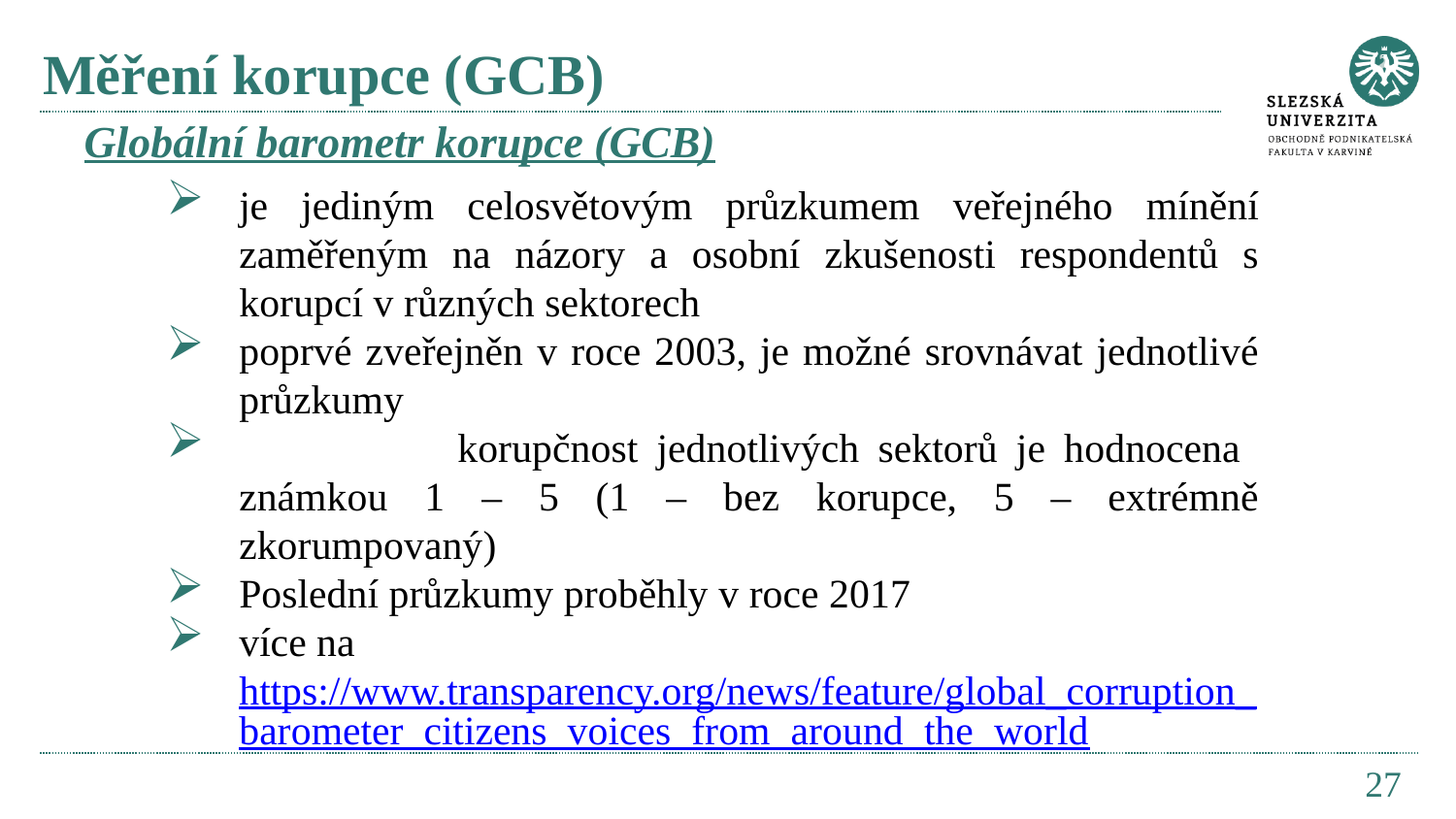

# Měření korupce (GCB)
Globální barometr korupce (GCB)
je jediným celosvětovým průzkumem veřejného mínění zaměřeným na názory a osobní zkušenosti respondentů s korupcí v různých sektorech
poprvé zveřejněn v roce 2003, je možné srovnávat jednotlivé průzkumy
	korupčnost jednotlivých sektorů je hodnocena  známkou 1 – 5 (1 – bez korupce, 5 – extrémně zkorumpovaný)
Poslední průzkumy proběhly v roce 2017
více na https://www.transparency.org/news/feature/global_corruption_barometer_citizens_voices_from_around_the_world

27